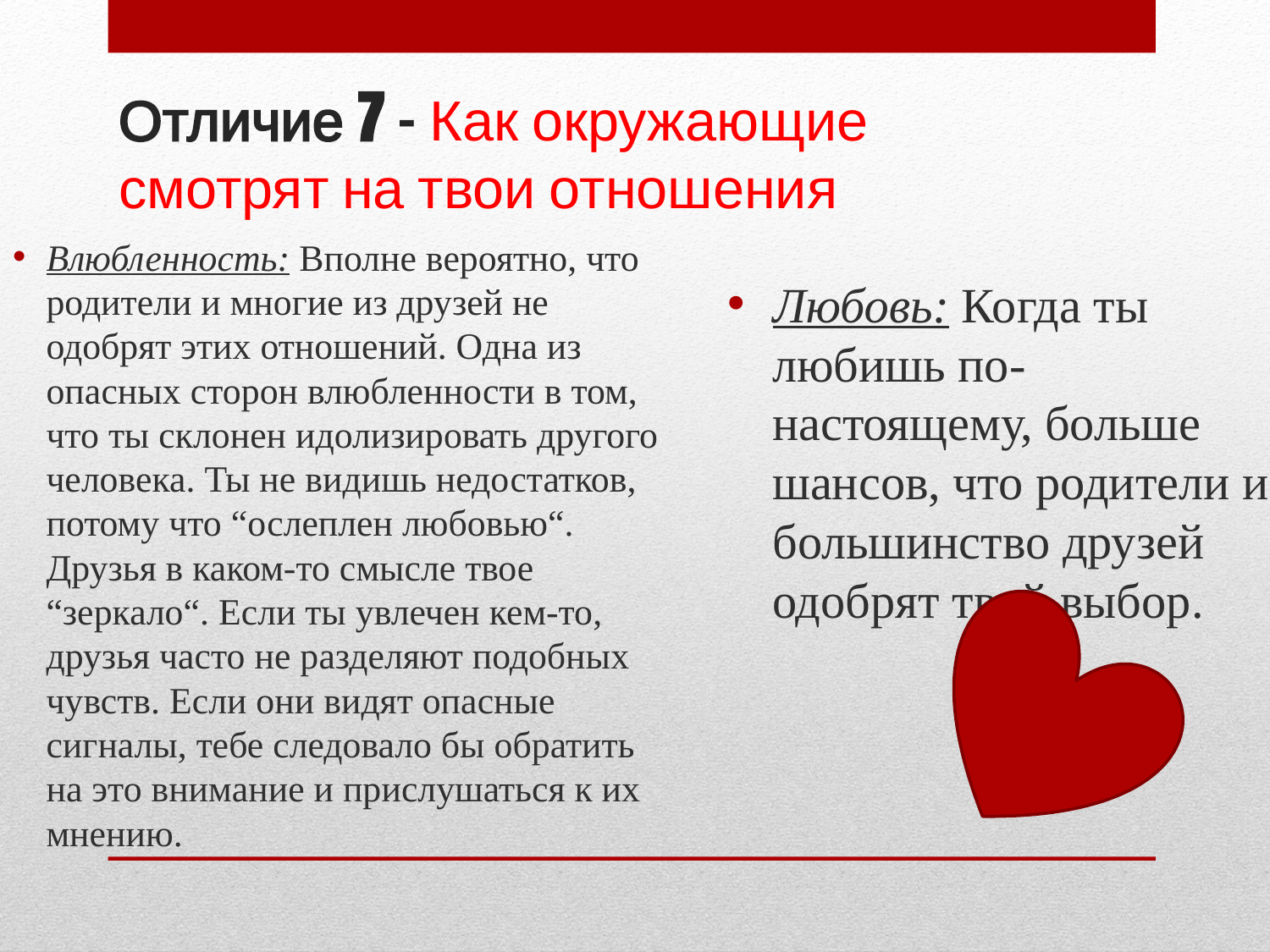

# Отличие 7 - Как окружающие смотрят на твои отношения
Любовь: Когда ты любишь по-настоящему, больше шансов, что родители и большинство друзей одобрят твой выбор.
Влюбленность: Вполне вероятно, что родители и многие из друзей не одобрят этих отношений. Одна из опасных сторон влюбленности в том, что ты склонен идолизировать другого человека. Ты не видишь недостатков, потому что “ослеплен любовью“. Друзья в каком-то смысле твое “зеркало“. Если ты увлечен кем-то, друзья часто не разделяют подобных чувств. Если они видят опасные сигналы, тебе следовало бы обратить на это внимание и прислушаться к их мнению.